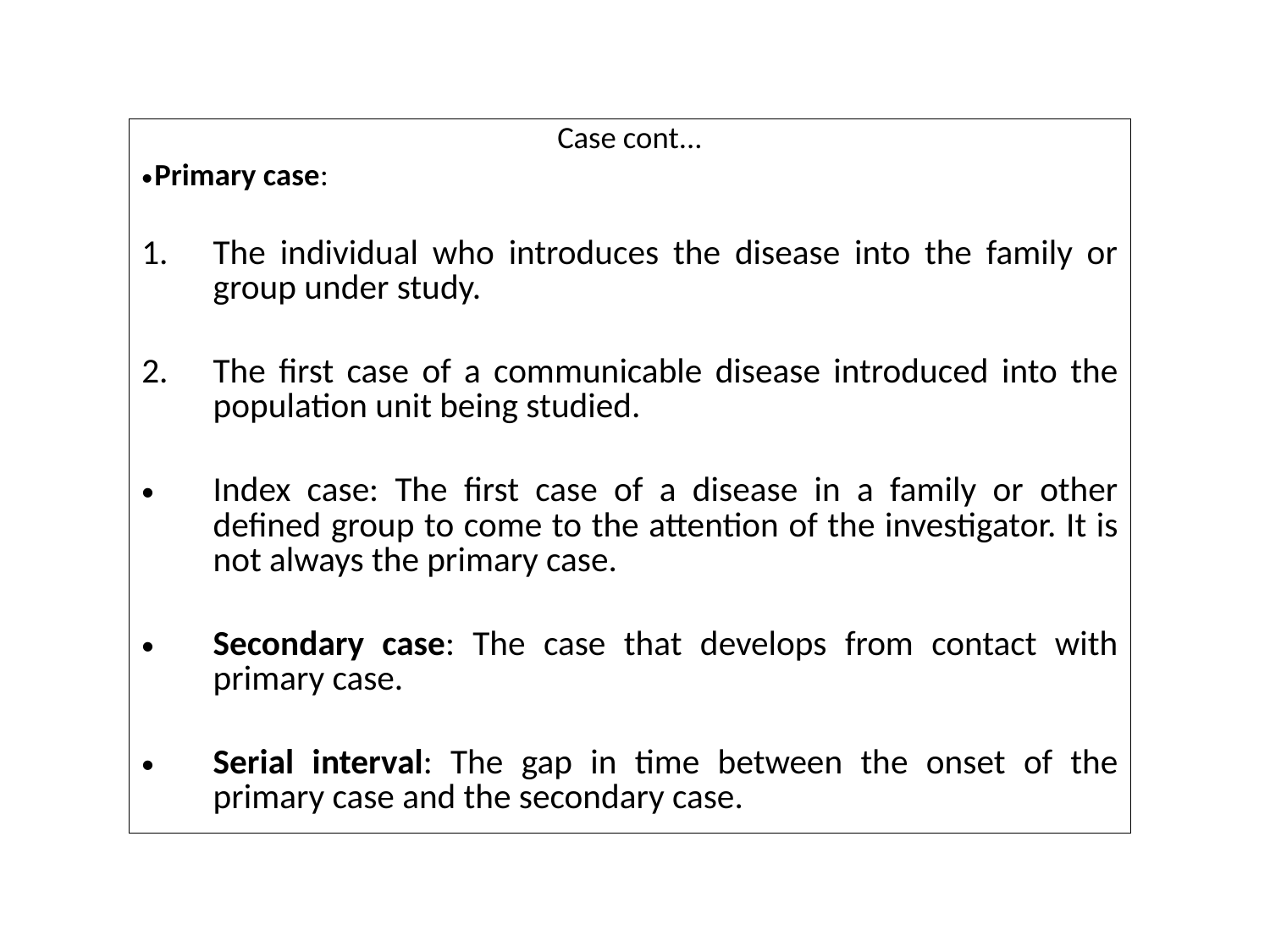

Case cont...
 Primary case:

The individual who introduces the disease into the family or group under study.

The first case of a communicable disease introduced into the population unit being studied.

Index case: The first case of a disease in a family or other defined group to come to the attention of the investigator. It is not always the primary case.

Secondary case: The case that develops from contact with primary case.

Serial interval: The gap in time between the onset of the primary case and the secondary case.